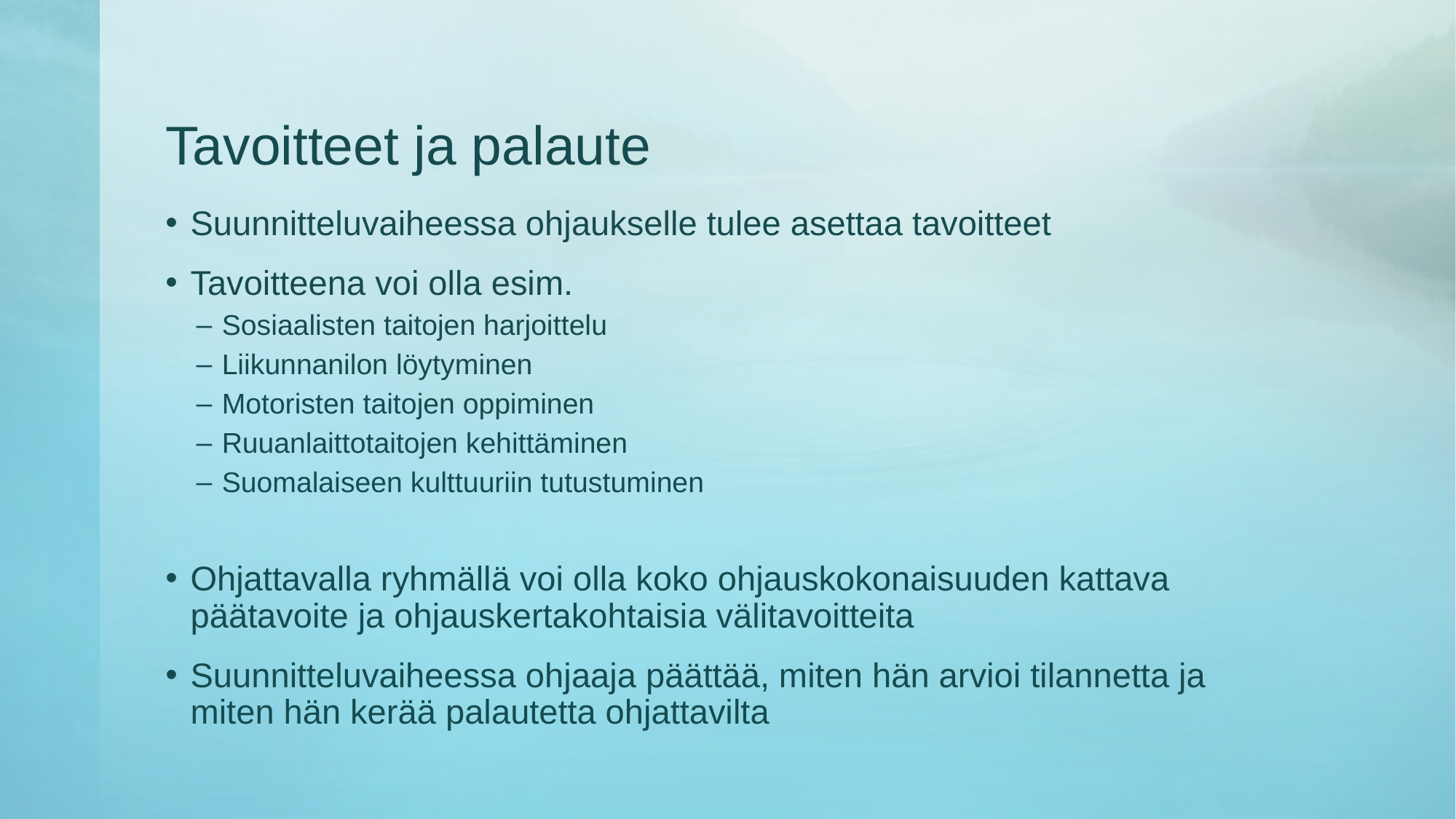

# Tavoitteet ja palaute
Suunnitteluvaiheessa ohjaukselle tulee asettaa tavoitteet
Tavoitteena voi olla esim.
Sosiaalisten taitojen harjoittelu
Liikunnanilon löytyminen
Motoristen taitojen oppiminen
Ruuanlaittotaitojen kehittäminen
Suomalaiseen kulttuuriin tutustuminen

Ohjattavalla ryhmällä voi olla koko ohjauskokonaisuuden kattava päätavoite ja ohjauskertakohtaisia välitavoitteita
Suunnitteluvaiheessa ohjaaja päättää, miten hän arvioi tilannetta ja miten hän kerää palautetta ohjattavilta